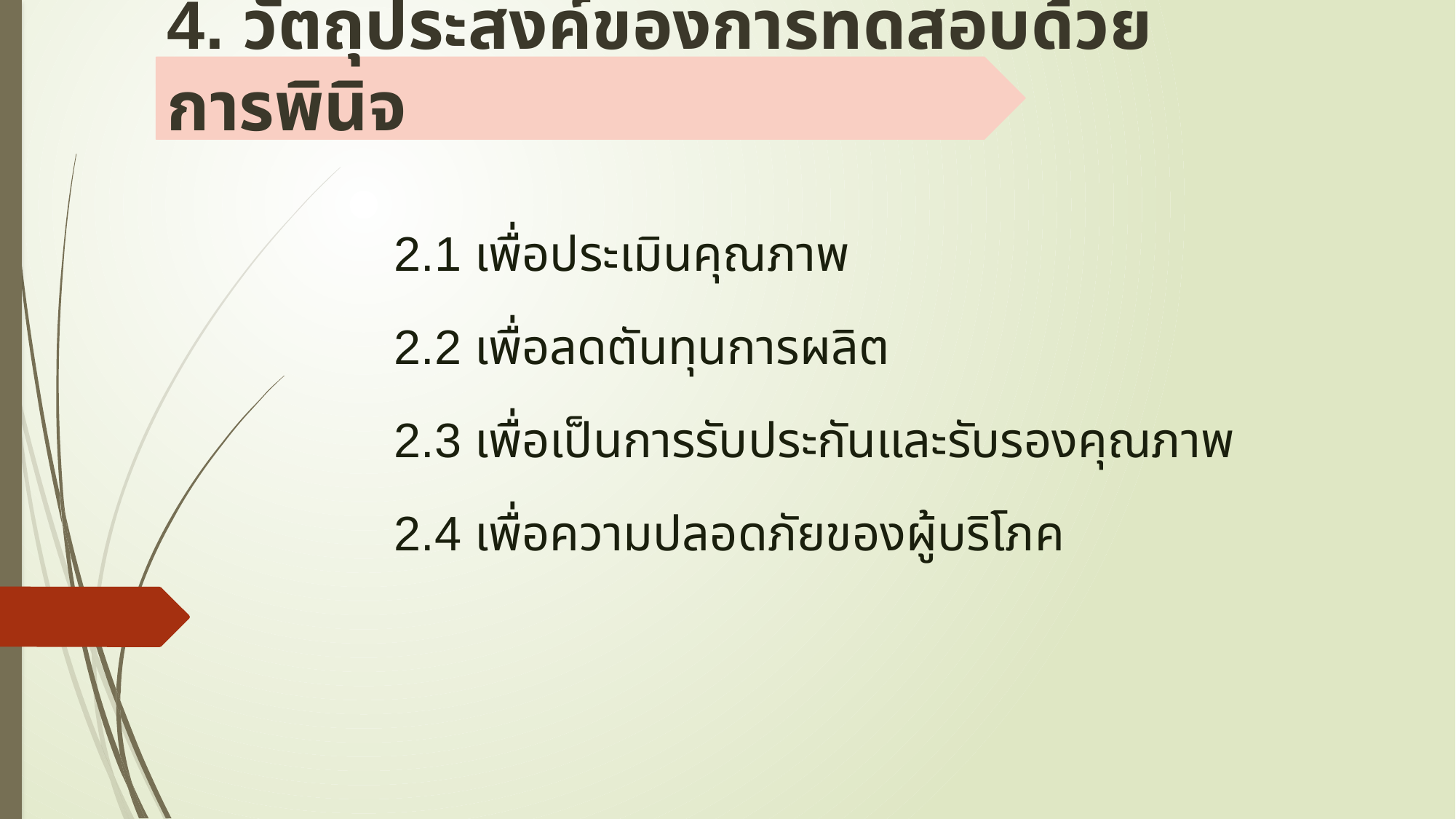

# 4. วัตถุประสงค์ของการทดสอบด้วยการพินิจ
2.1 เพื่อประเมินคุณภาพ
2.2 เพื่อลดตันทุนการผลิต
2.3 เพื่อเป็นการรับประกันและรับรองคุณภาพ
2.4 เพื่อความปลอดภัยของผู้บริโภค